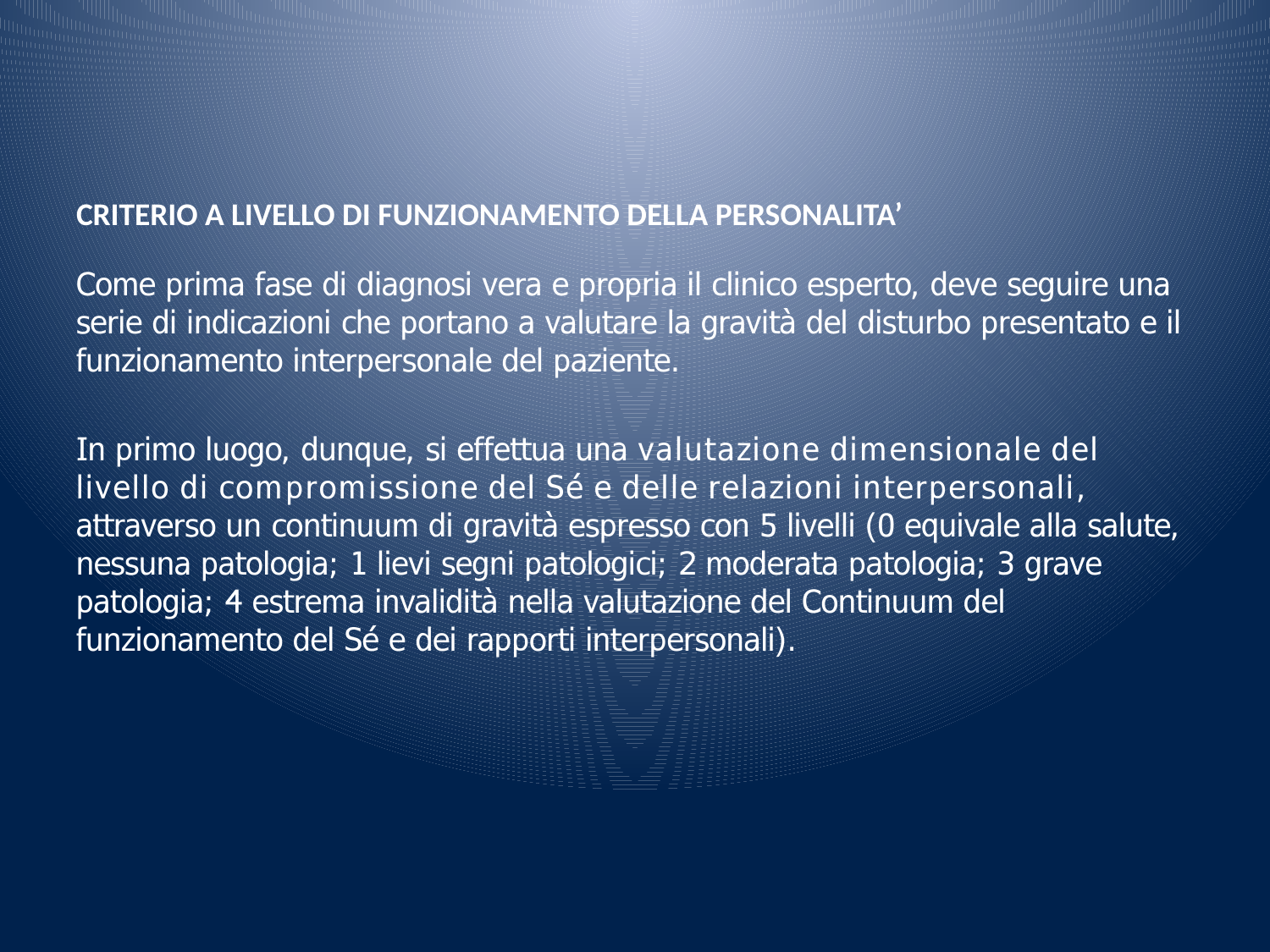

# CRITERIO A LIVELLO DI FUNZIONAMENTO DELLA PERSONALITA’
Come prima fase di diagnosi vera e propria il clinico esperto, deve seguire una serie di indicazioni che portano a valutare la gravità del disturbo presentato e il funzionamento interpersonale del paziente.

In primo luogo, dunque, si effettua una valutazione dimensionale del livello di compromissione del Sé e delle relazioni interpersonali, attraverso un continuum di gravità espresso con 5 livelli (0 equivale alla salute, nessuna patologia; 1 lievi segni patologici; 2 moderata patologia; 3 grave patologia; 4 estrema invalidità nella valutazione del Continuum del funzionamento del Sé e dei rapporti interpersonali).